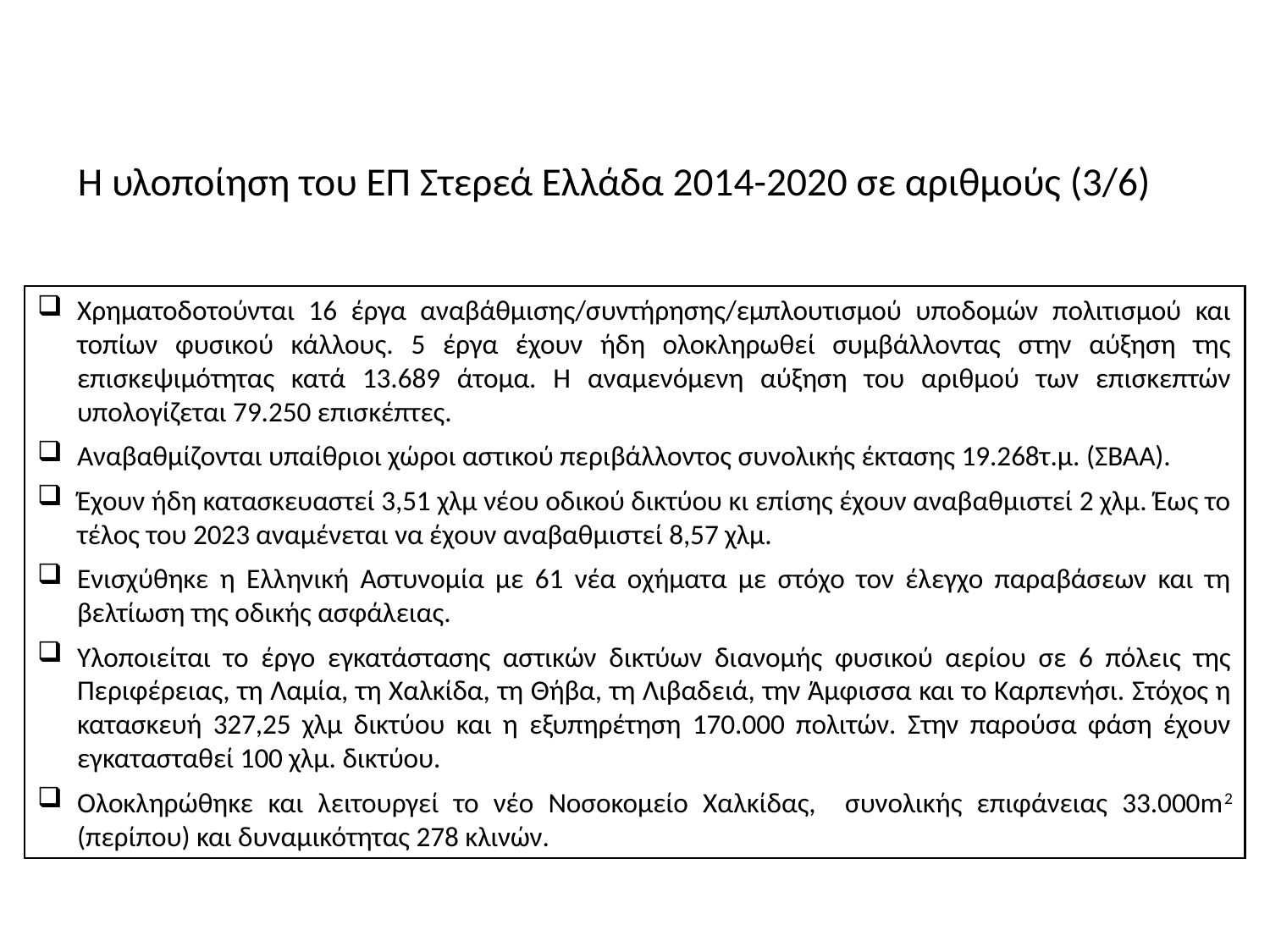

# Η υλοποίηση του ΕΠ Στερεά Ελλάδα 2014-2020 σε αριθμούς (3/6)
Χρηματοδοτούνται 16 έργα αναβάθμισης/συντήρησης/εμπλουτισμού υποδομών πολιτισμού και τοπίων φυσικού κάλλους. 5 έργα έχουν ήδη ολοκληρωθεί συμβάλλοντας στην αύξηση της επισκεψιμότητας κατά 13.689 άτομα. Η αναμενόμενη αύξηση του αριθμού των επισκεπτών υπολογίζεται 79.250 επισκέπτες.
Αναβαθμίζονται υπαίθριοι χώροι αστικού περιβάλλοντος συνολικής έκτασης 19.268τ.μ. (ΣΒΑΑ).
Έχουν ήδη κατασκευαστεί 3,51 χλμ νέου οδικού δικτύου κι επίσης έχουν αναβαθμιστεί 2 χλμ. Έως το τέλος του 2023 αναμένεται να έχουν αναβαθμιστεί 8,57 χλμ.
Ενισχύθηκε η Ελληνική Αστυνομία με 61 νέα οχήματα με στόχο τον έλεγχο παραβάσεων και τη βελτίωση της οδικής ασφάλειας.
Υλοποιείται το έργο εγκατάστασης αστικών δικτύων διανομής φυσικού αερίου σε 6 πόλεις της Περιφέρειας, τη Λαμία, τη Χαλκίδα, τη Θήβα, τη Λιβαδειά, την Άμφισσα και το Καρπενήσι. Στόχος η κατασκευή 327,25 χλμ δικτύου και η εξυπηρέτηση 170.000 πολιτών. Στην παρούσα φάση έχουν εγκατασταθεί 100 χλμ. δικτύου.
Ολοκληρώθηκε και λειτουργεί το νέο Νοσοκομείο Χαλκίδας,  συνολικής επιφάνειας 33.000m2 (περίπου) και δυναμικότητας 278 κλινών.